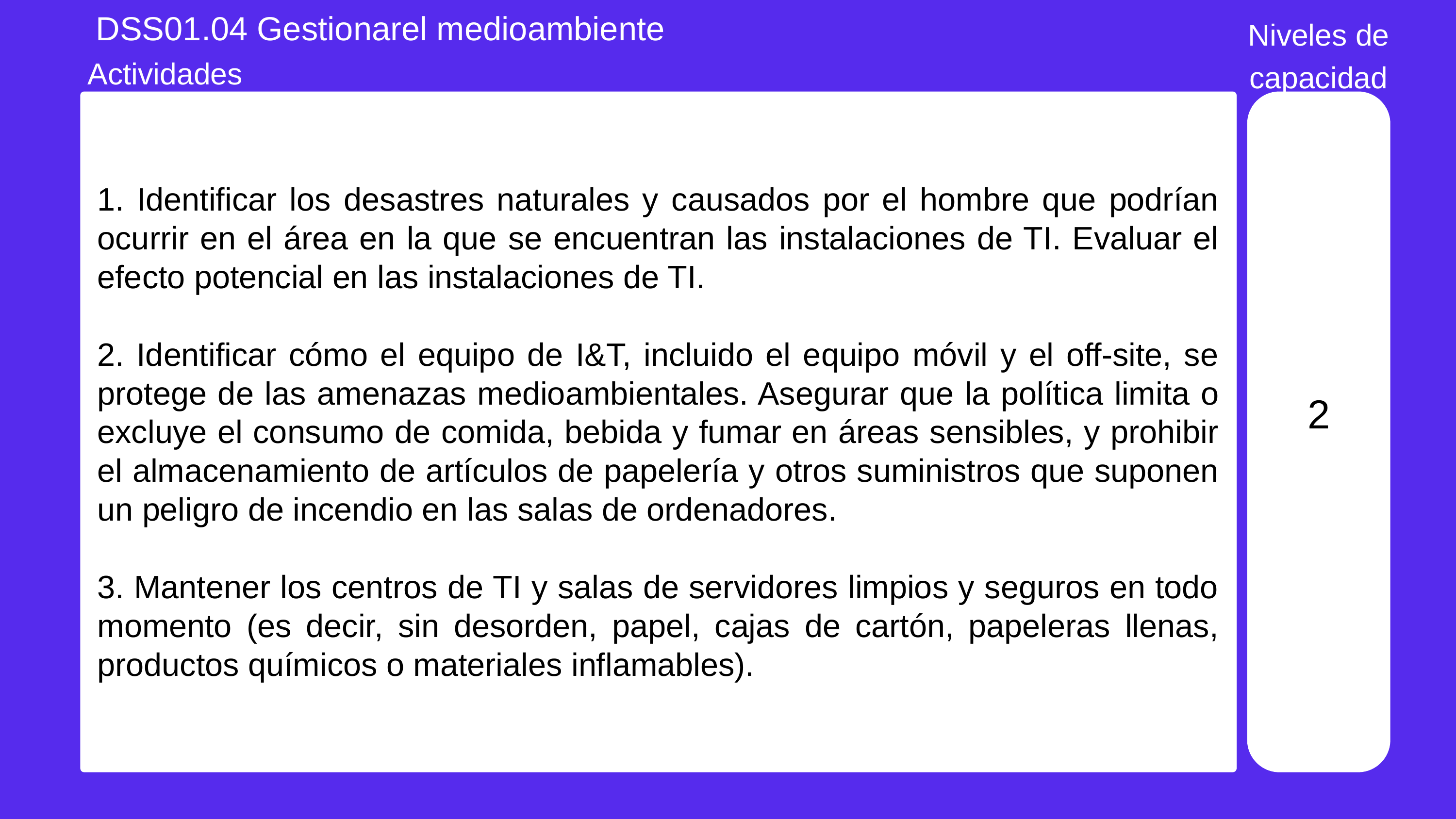

DSS01.04 Gestionarel medioambiente

Niveles de capacidad
Actividades

1. Identificar los desastres naturales y causados por el hombre que podrían ocurrir en el área en la que se encuentran las instalaciones de TI. Evaluar el efecto potencial en las instalaciones de TI.

2. Identificar cómo el equipo de I&T, incluido el equipo móvil y el off-site, se protege de las amenazas medioambientales. Asegurar que la política limita o excluye el consumo de comida, bebida y fumar en áreas sensibles, y prohibir el almacenamiento de artículos de papelería y otros suministros que suponen un peligro de incendio en las salas de ordenadores.

3. Mantener los centros de TI y salas de servidores limpios y seguros en todo momento (es decir, sin desorden, papel, cajas de cartón, papeleras llenas, productos químicos o materiales inflamables).

2